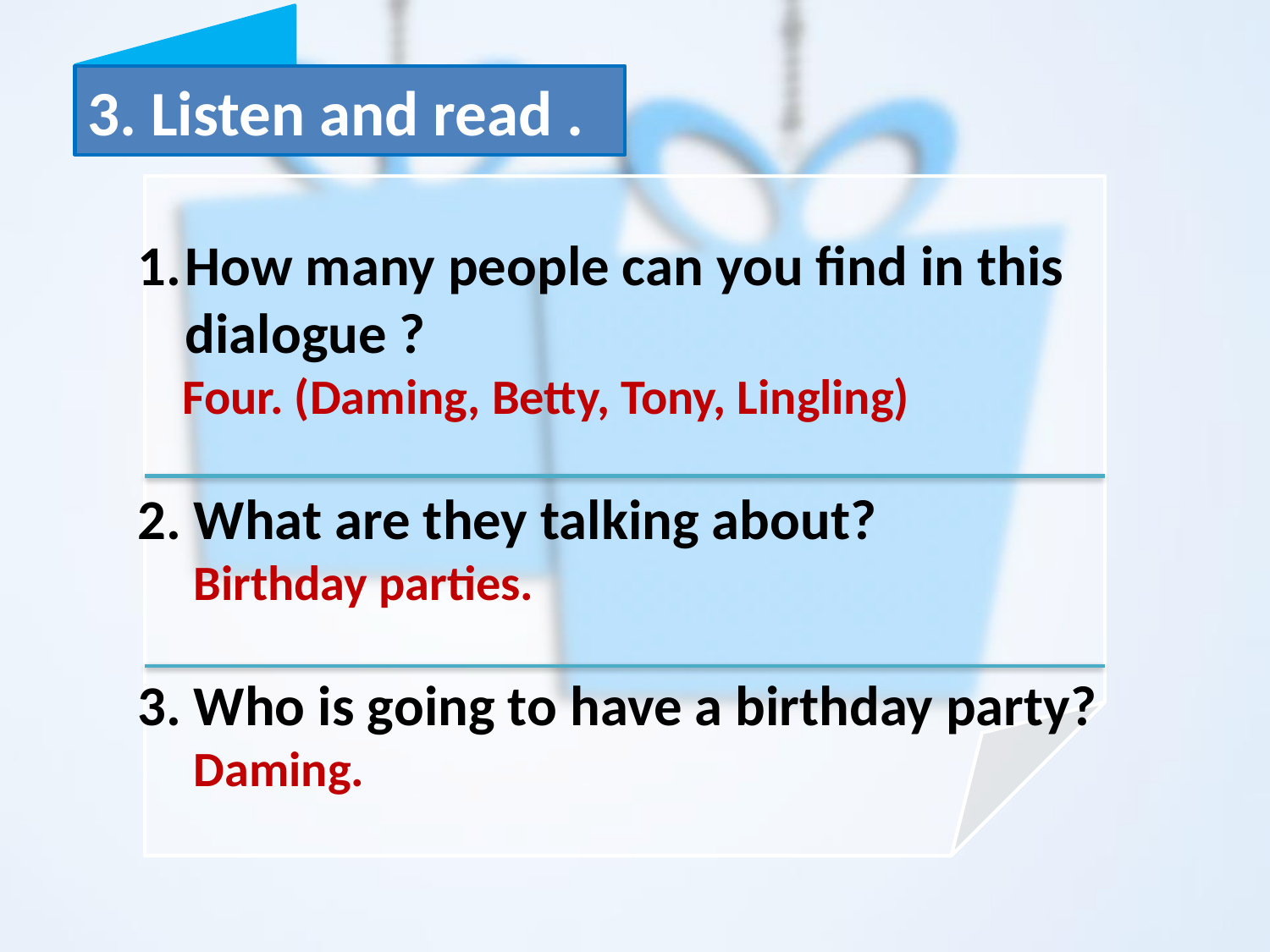

3. Listen and read .

How many people can you find in this dialogue ?
    Four. (Daming, Betty, Tony, Lingling)

2. What are they talking about?
     Birthday parties.

3. Who is going to have a birthday party?
     Daming.